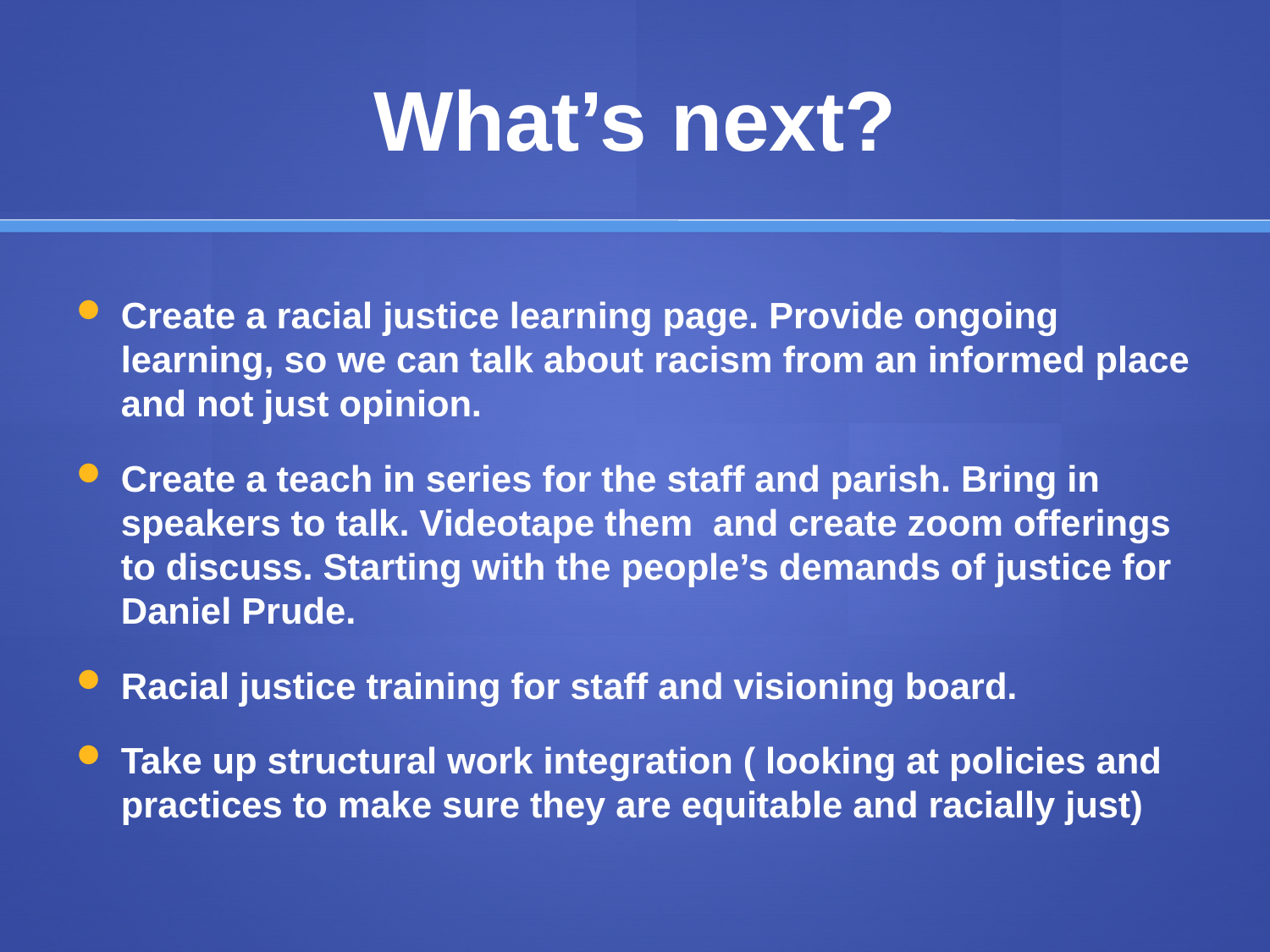

# What’s next?
Create a racial justice learning page. Provide ongoing learning, so we can talk about racism from an informed place and not just opinion.
Create a teach in series for the staff and parish. Bring in speakers to talk. Videotape them  and create zoom offerings to discuss. Starting with the people’s demands of justice for Daniel Prude.
Racial justice training for staff and visioning board.
Take up structural work integration ( looking at policies and practices to make sure they are equitable and racially just)